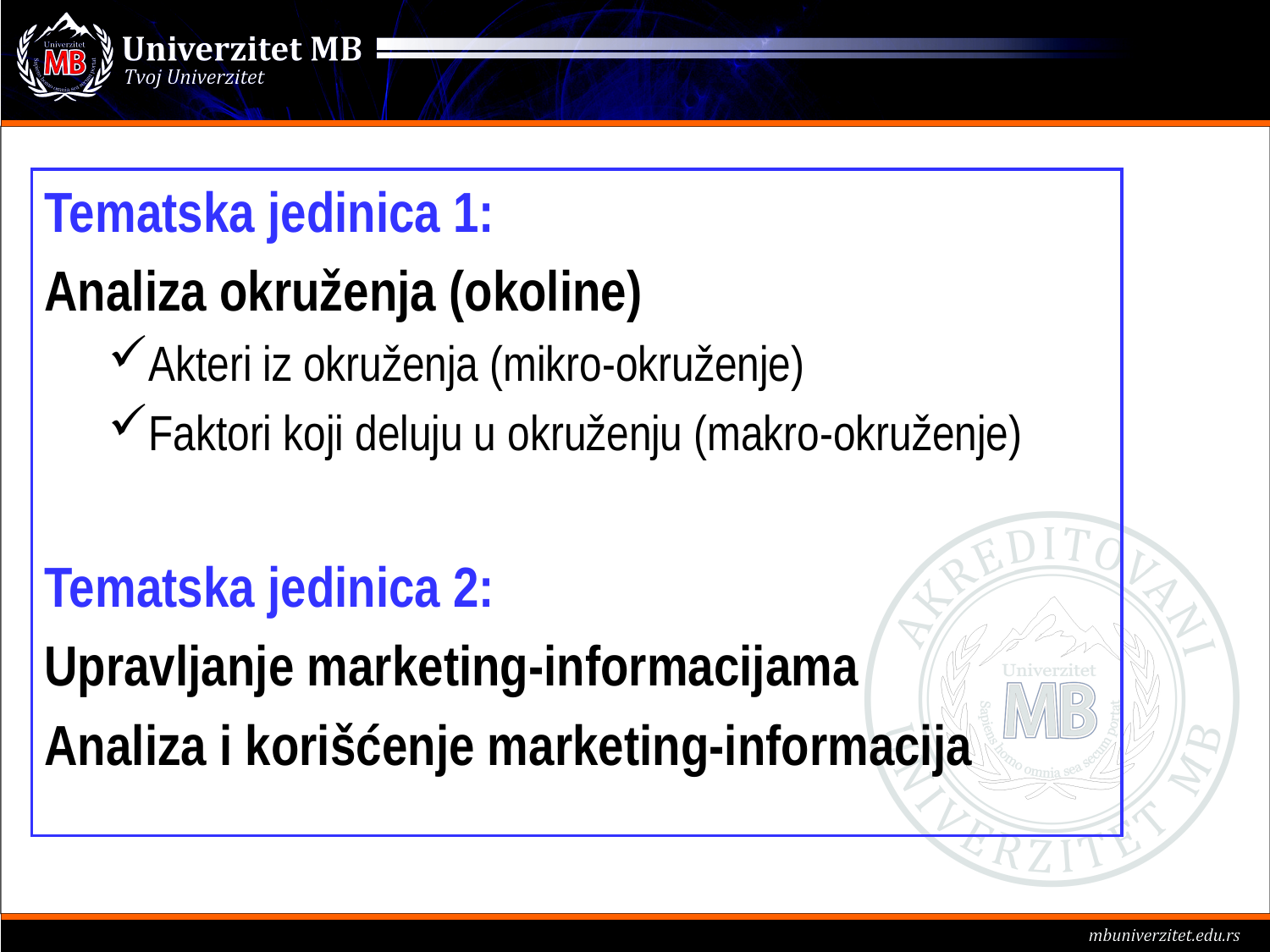

Tematska jedinica 1:
Analiza okruženja (okoline)
Akteri iz okruženja (mikro-okruženje)
Faktori koji deluju u okruženju (makro-okruženje)

Tematska jedinica 2:
Upravljanje marketing-informacijama
Analiza i korišćenje marketing-informacija